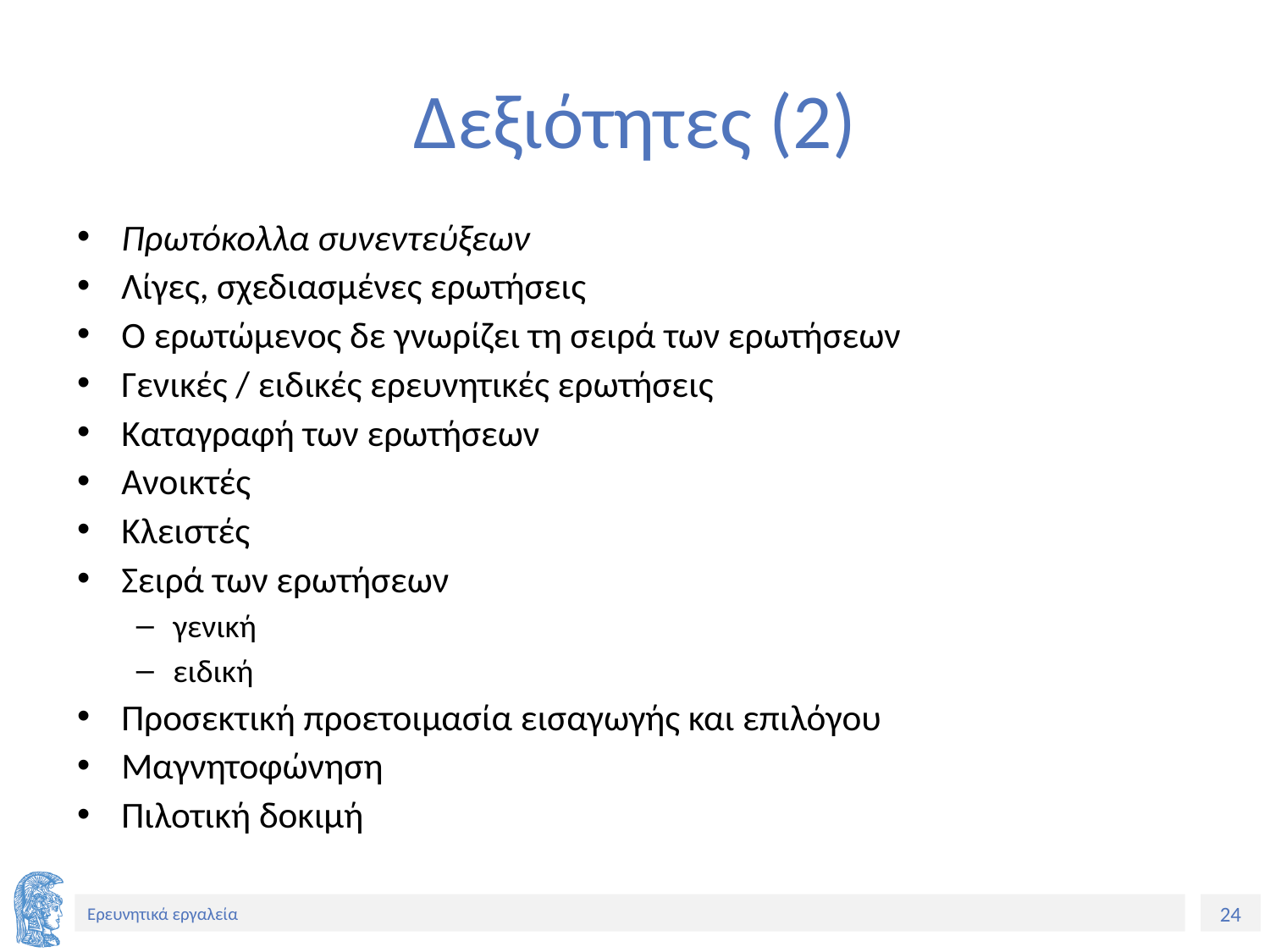

# Δεξιότητες (2)
Πρωτόκολλα συνεντεύξεων
Λίγες, σχεδιασμένες ερωτήσεις
Ο ερωτώμενος δε γνωρίζει τη σειρά των ερωτήσεων
Γενικές / ειδικές ερευνητικές ερωτήσεις
Καταγραφή των ερωτήσεων
Ανοικτές
Κλειστές
Σειρά των ερωτήσεων
γενική
ειδική
Προσεκτική προετοιμασία εισαγωγής και επιλόγου
Μαγνητοφώνηση
Πιλοτική δοκιμή